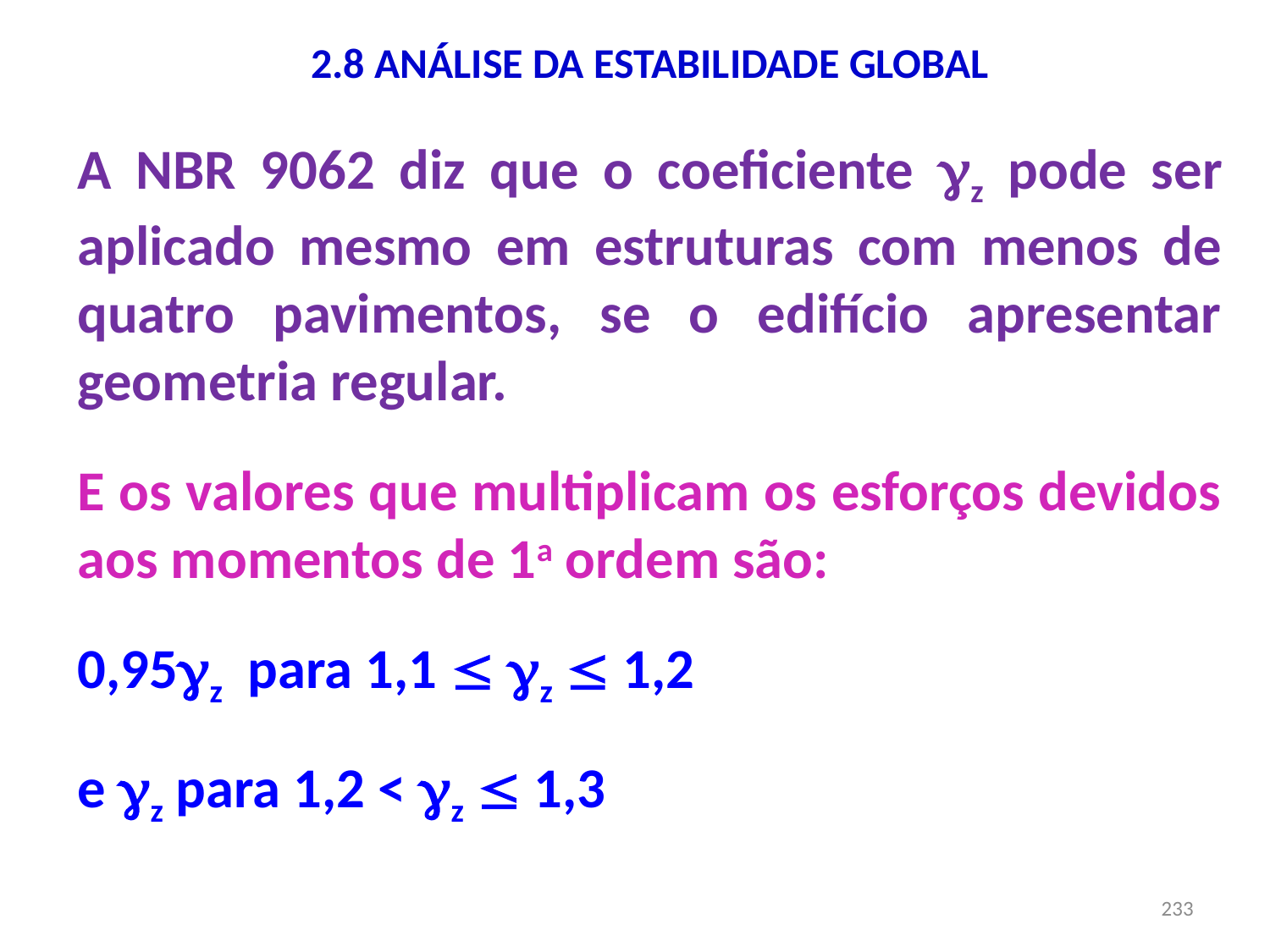

# 2.8 ANÁLISE DA ESTABILIDADE GLOBAL
A NBR 9062 diz que o coeficiente γz pode ser aplicado mesmo em estruturas com menos de quatro pavimentos, se o edifício apresentar geometria regular.

E os valores que multiplicam os esforços devidos aos momentos de 1a ordem são:

0,95γz  para 1,1 ≤ γz ≤ 1,2

e γz para 1,2 < γz ≤ 1,3
233